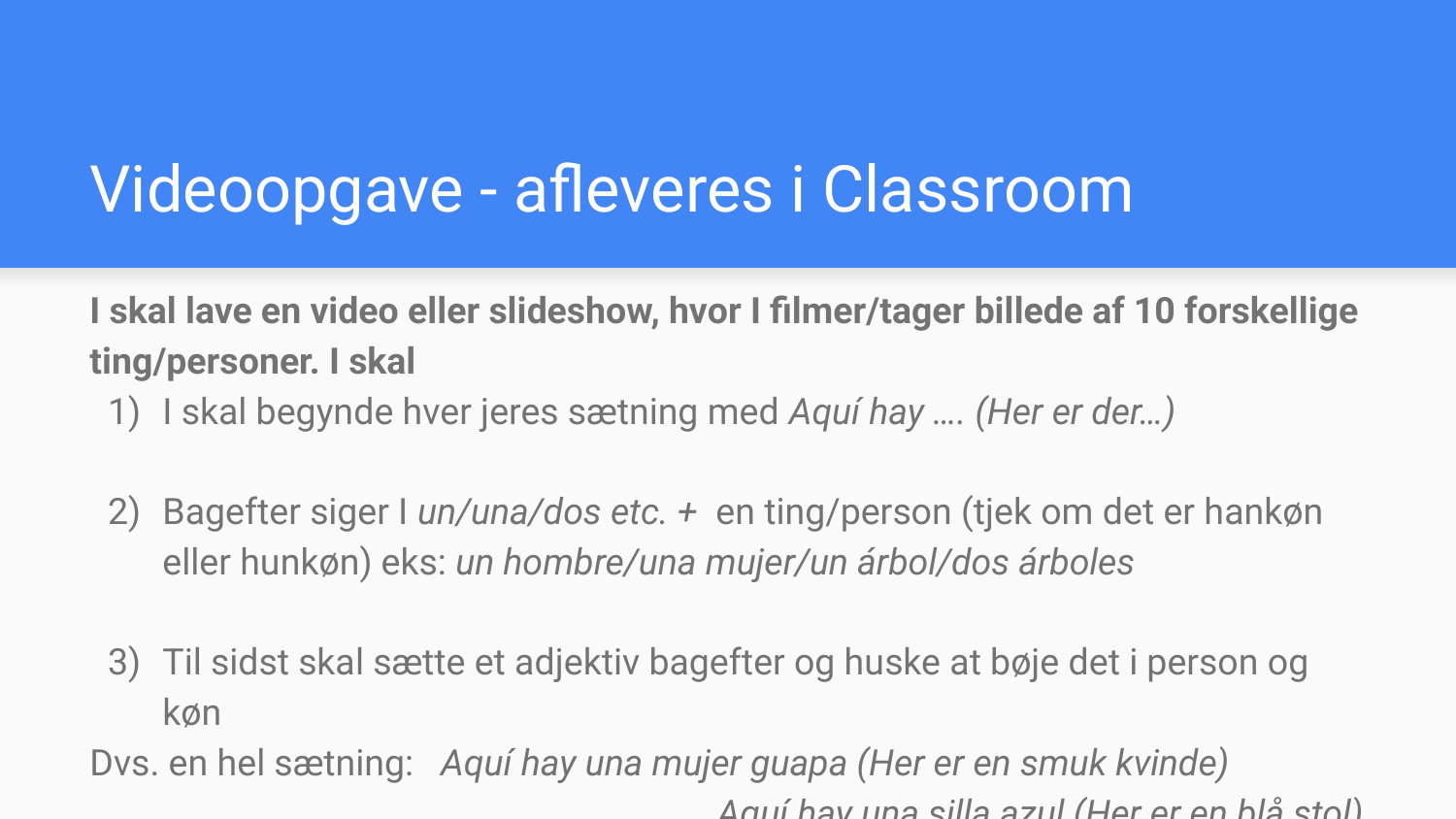

# Videoopgave - afleveres i Classroom
I skal lave en video eller slideshow, hvor I filmer/tager billede af 10 forskellige ting/personer. I skal
I skal begynde hver jeres sætning med Aquí hay …. (Her er der…)

Bagefter siger I un/una/dos etc. +  en ting/person (tjek om det er hankøn eller hunkøn) eks: un hombre/una mujer/un árbol/dos árboles

Til sidst skal sætte et adjektiv bagefter og huske at bøje det i person og køn
Dvs. en hel sætning:   Aquí hay una mujer guapa (Her er en smuk kvinde)
				     Aquí hay una silla azul (Her er en blå stol)